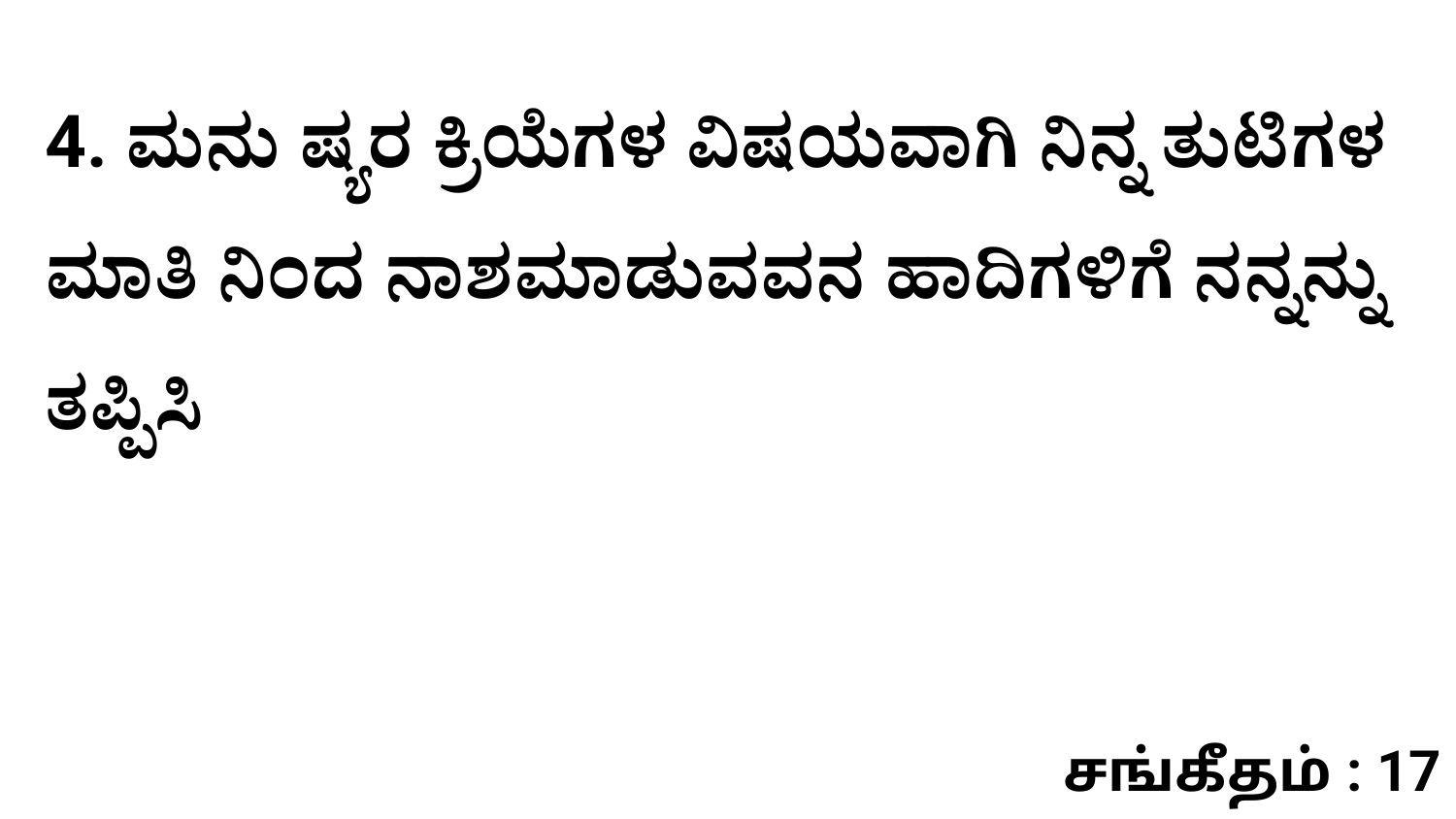

4. ಮನು ಷ್ಯರ ಕ್ರಿಯೆಗಳ ವಿಷಯವಾಗಿ ನಿನ್ನ ತುಟಿಗಳ ಮಾತಿ ನಿಂದ ನಾಶಮಾಡುವವನ ಹಾದಿಗಳಿಗೆ ನನ್ನನ್ನು ತಪ್ಪಿಸಿ
சங்கீதம் : 17